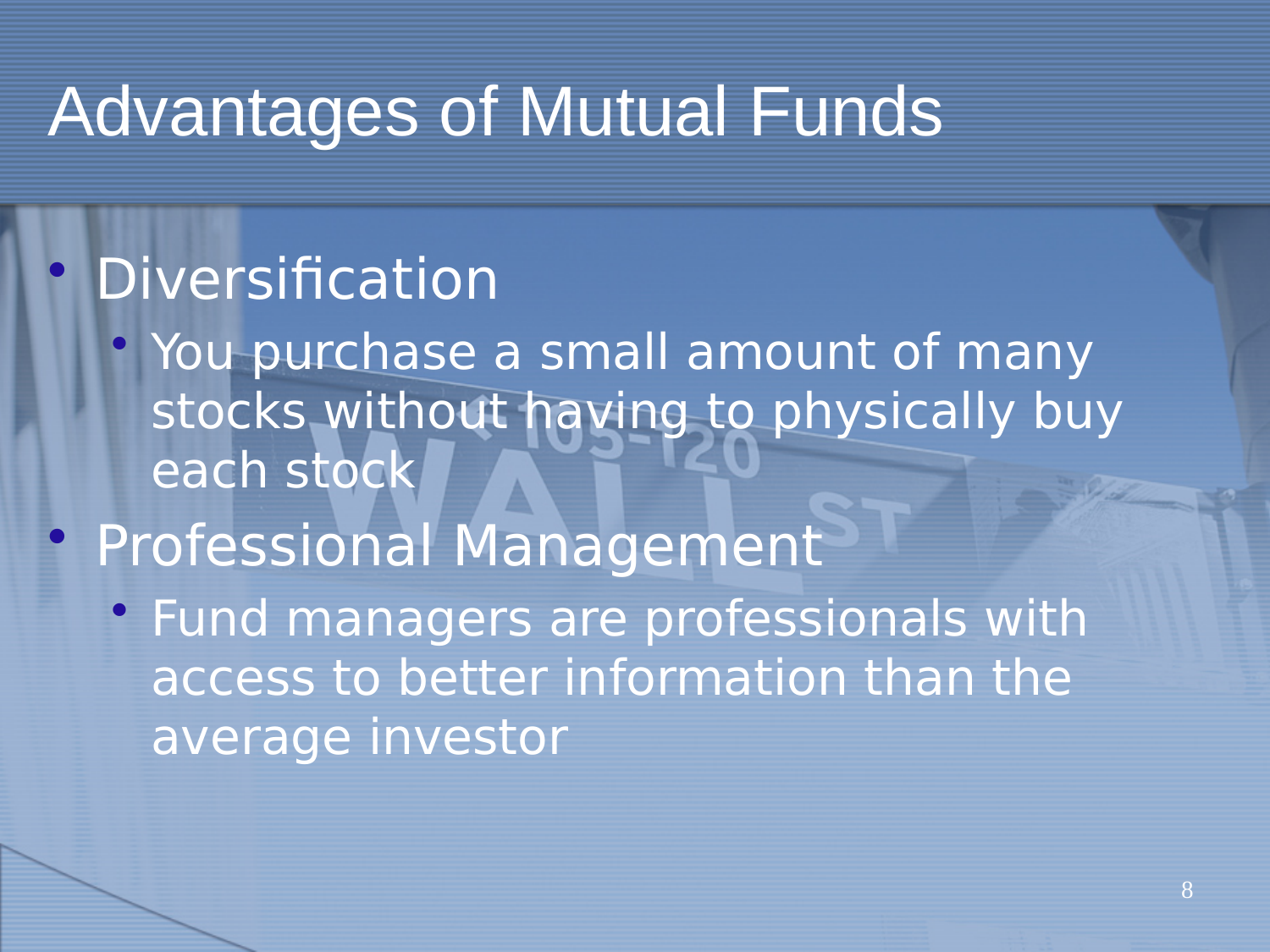

# Advantages of Mutual Funds
Diversification
You purchase a small amount of many stocks without having to physically buy each stock
Professional Management
Fund managers are professionals with access to better information than the average investor
8